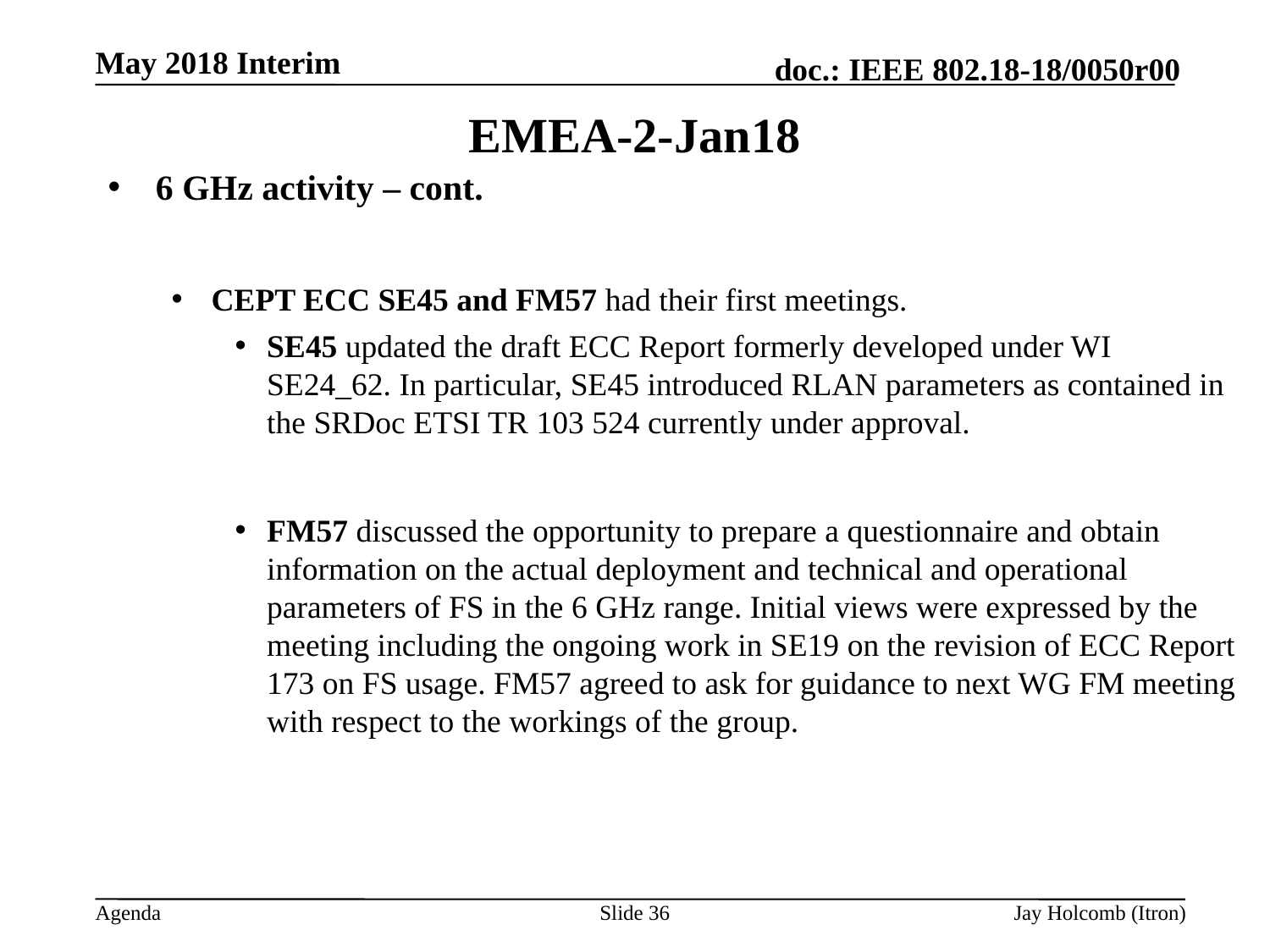

May 2018 Interim
# EMEA-2-Jan18
6 GHz activity – cont.

CEPT ECC SE45 and FM57 had their first meetings.
SE45 updated the draft ECC Report formerly developed under WI SE24_62. In particular, SE45 introduced RLAN parameters as contained in the SRDoc ETSI TR 103 524 currently under approval.

FM57 discussed the opportunity to prepare a questionnaire and obtain information on the actual deployment and technical and operational parameters of FS in the 6 GHz range. Initial views were expressed by the meeting including the ongoing work in SE19 on the revision of ECC Report 173 on FS usage. FM57 agreed to ask for guidance to next WG FM meeting with respect to the workings of the group.

Slide 36
Jay Holcomb (Itron)